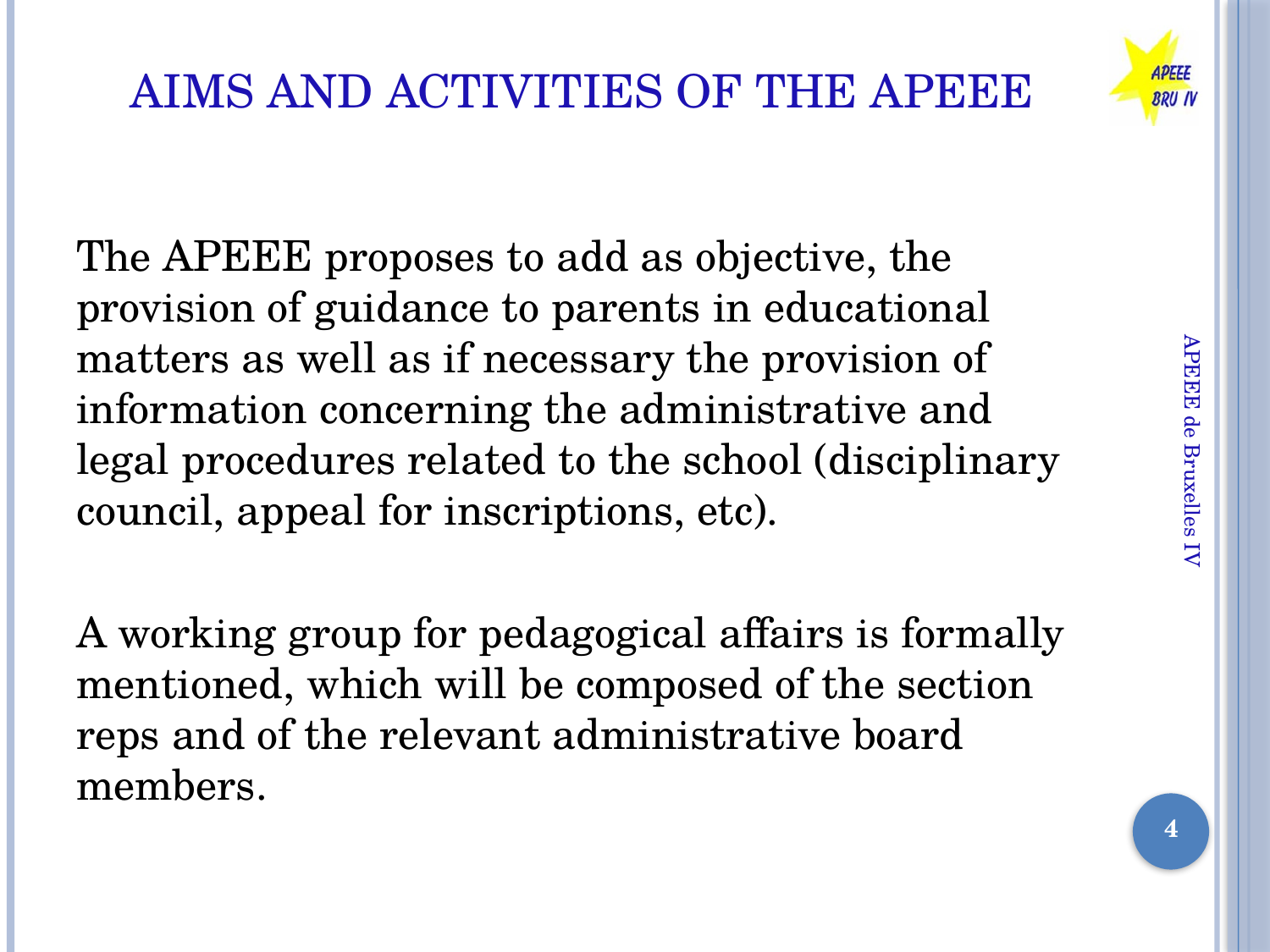

# Aims and activities of the APEEE
The APEEE proposes to add as objective, the provision of guidance to parents in educational matters as well as if necessary the provision of information concerning the administrative and legal procedures related to the school (disciplinary council, appeal for inscriptions, etc).

A working group for pedagogical affairs is formally mentioned, which will be composed of the section reps and of the relevant administrative board members.

APEEE de Bruxelles IV
4